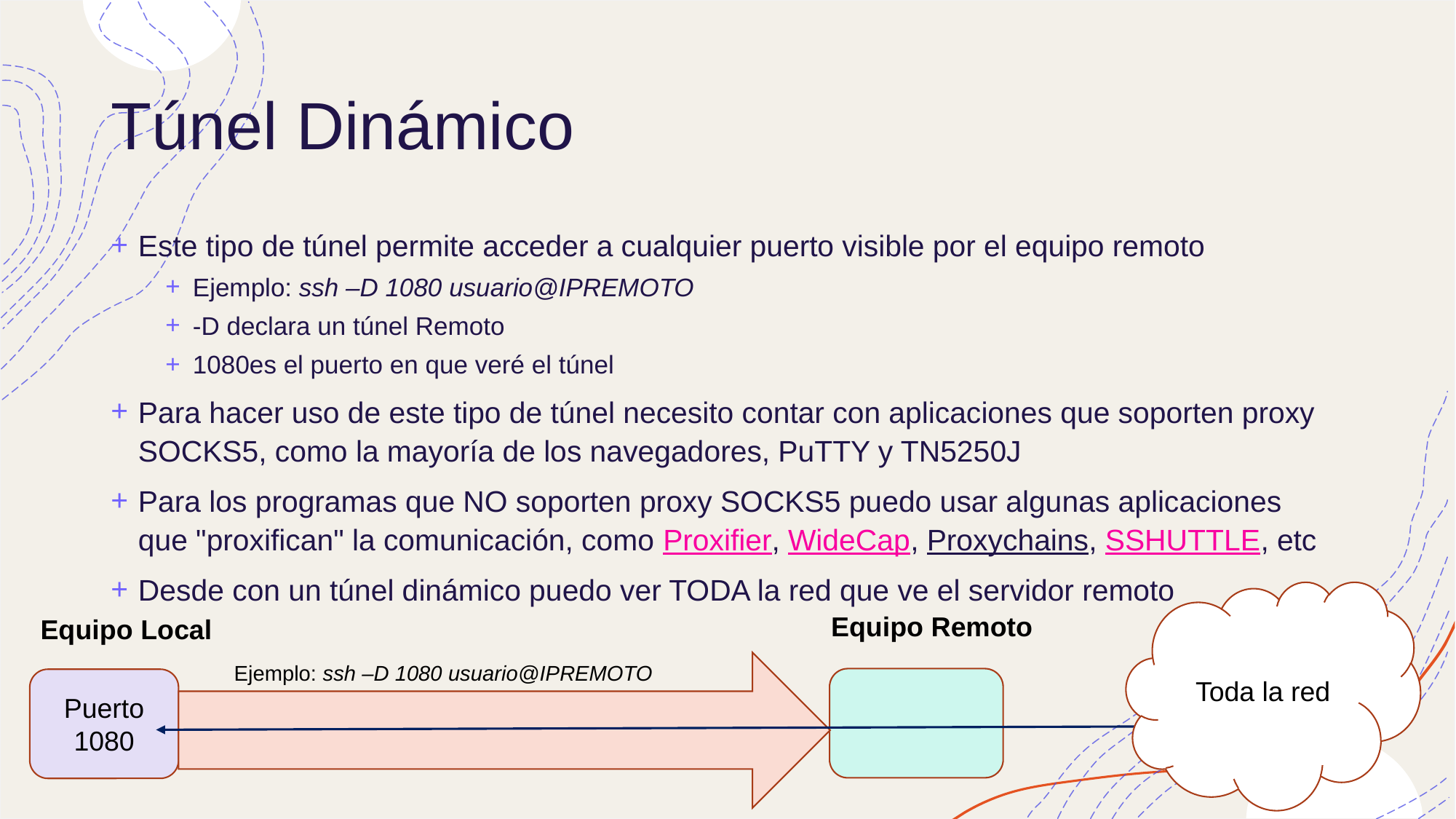

# Túnel Dinámico
Este tipo de túnel permite acceder a cualquier puerto visible por el equipo remoto
Ejemplo: ssh –D 1080 usuario@IPREMOTO
-D declara un túnel Remoto
1080es el puerto en que veré el túnel
Para hacer uso de este tipo de túnel necesito contar con aplicaciones que soporten proxy SOCKS5, como la mayoría de los navegadores, PuTTY y TN5250J
Para los programas que NO soporten proxy SOCKS5 puedo usar algunas aplicaciones que "proxifican" la comunicación, como Proxifier, WideCap, Proxychains, SSHUTTLE, etc
Desde con un túnel dinámico puedo ver TODA la red que ve el servidor remoto
Toda la red
Equipo Remoto
Equipo Local
Ejemplo: ssh –D 1080 usuario@IPREMOTO

Puerto
1080